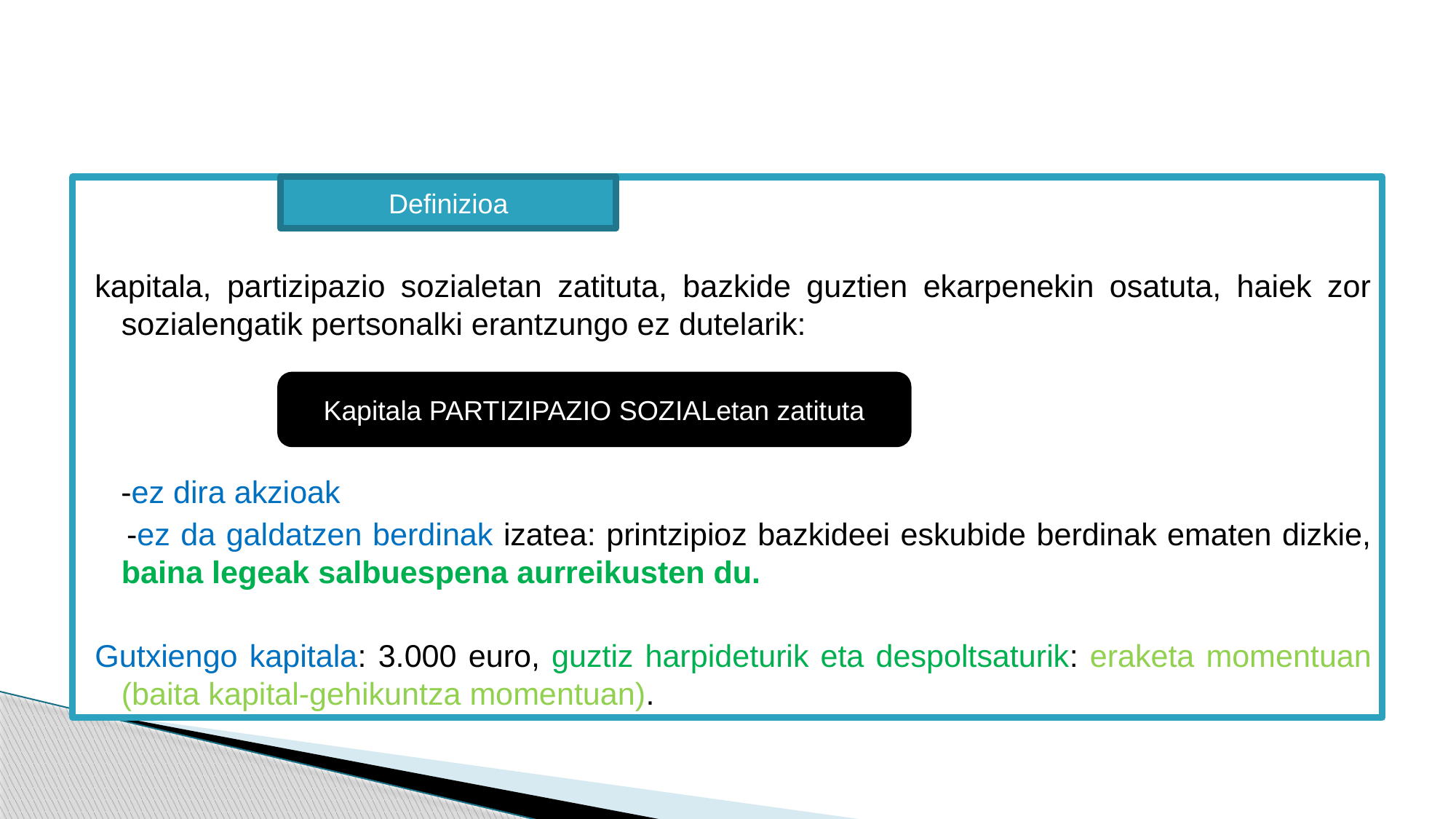

#
Definizioa

kapitala, partizipazio sozialetan zatituta, bazkide guztien ekarpenekin osatuta, haiek zor sozialengatik pertsonalki erantzungo ez dutelarik:

   -ez dira akzioak
   -ez da galdatzen berdinak izatea: printzipioz bazkideei eskubide berdinak ematen dizkie, baina legeak salbuespena aurreikusten du.

Gutxiengo kapitala: 3.000 euro, guztiz harpideturik eta despoltsaturik: eraketa momentuan (baita kapital-gehikuntza momentuan).

Kapitala PARTIZIPAZIO SOZIALetan zatituta